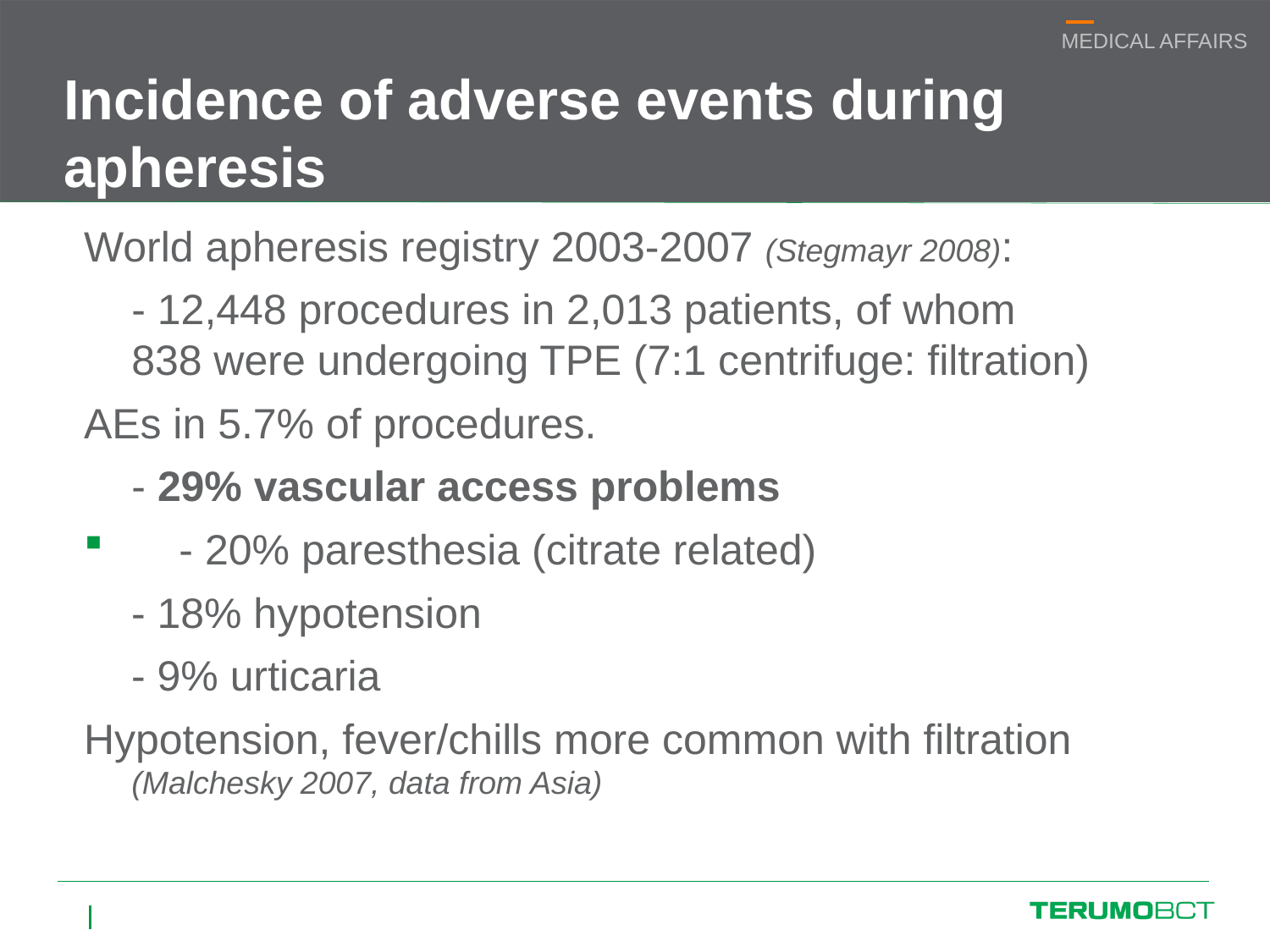

# Incidence of adverse events during apheresis
World apheresis registry 2003-2007 (Stegmayr 2008):
	- 12,448 procedures in 2,013 patients, of whom 838 were undergoing TPE (7:1 centrifuge: filtration)
AEs in 5.7% of procedures.
	- 29% vascular access problems
    - 20% paresthesia (citrate related)
    - 18% hypotension
    - 9% urticaria
Hypotension, fever/chills more common with filtration  (Malchesky 2007, data from Asia)